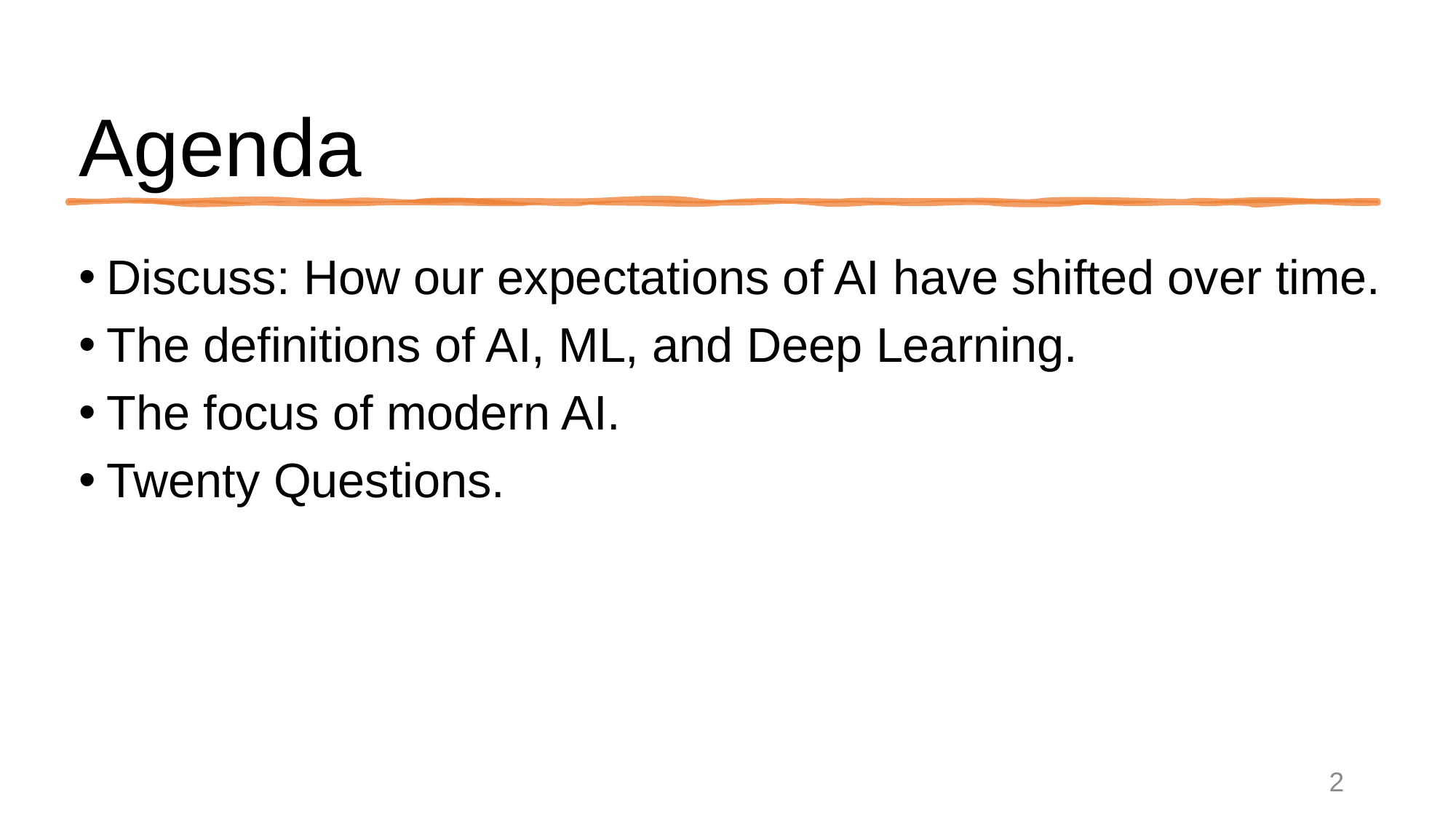

# Agenda

Discuss: How our expectations of AI have shifted over time.
The definitions of AI, ML, and Deep Learning.
The focus of modern AI.
Twenty Questions.

2